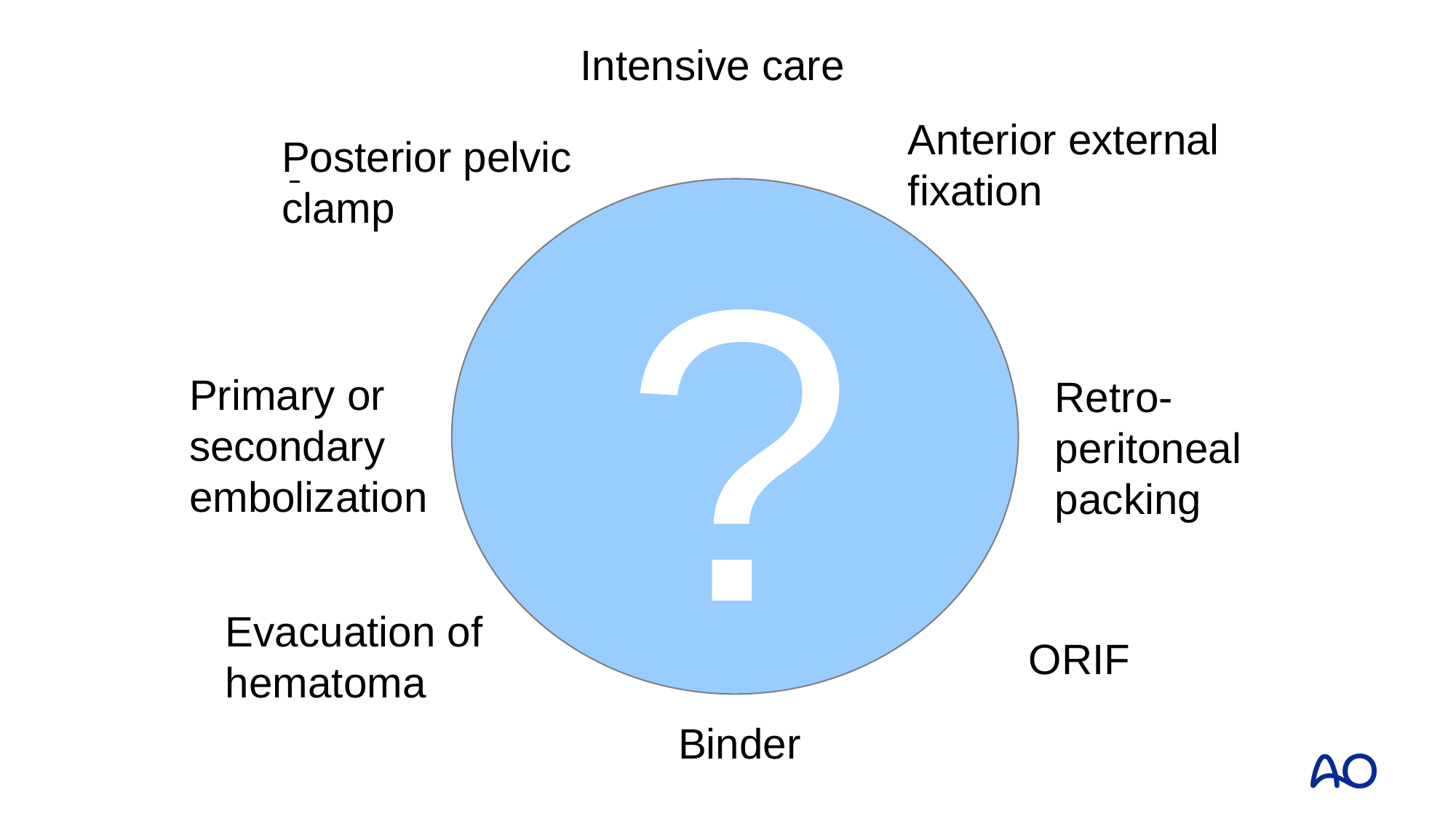

#

Intensive care

Anterior external fixation
Posterior pelvic clamp

?

Primary or secondary embolization
Retro-peritoneal packing
Evacuation of hematoma
 ORIF

Binder